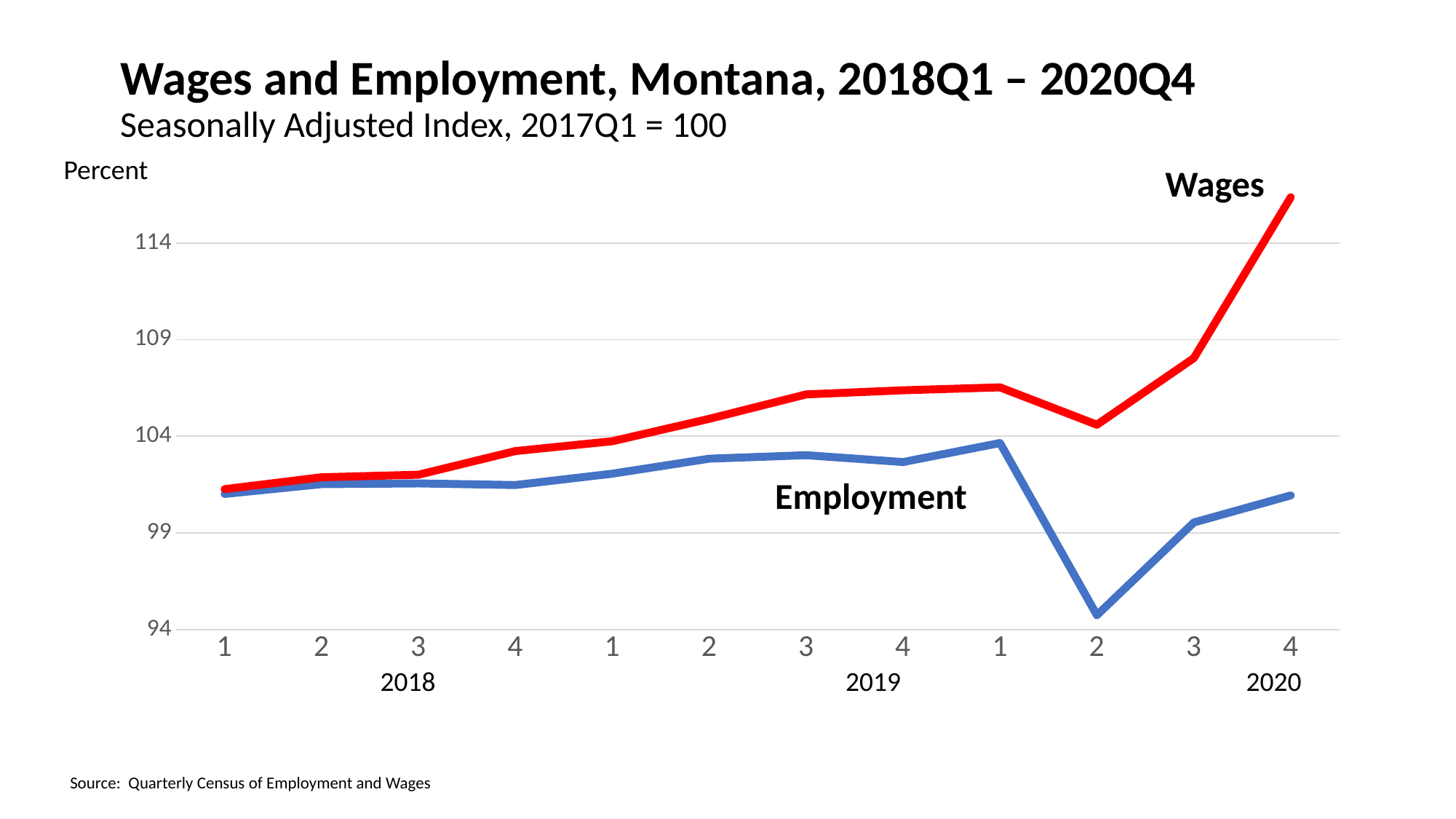

# Wages and Employment, Montana, 2018Q1 – 2020Q4 Seasonally Adjusted Index, 2017Q1 = 100
Percent

### Chart

| Category | Series 1 | Series 2 |
|---|---|---|
| 1 | 101.01511091260275 | 101.26295004884665 |
| 2 | 101.52253339419357 | 101.87972010249622 |
| 3 | 101.56094847157841 | 102.01025183832873 |
| 4 | 101.4757199560365 | 103.23288677211369 |
| 1 | 102.0631258378665 | 103.7423766412346 |
| 2 | 102.83934962373826 | 104.90123107007636 |
| 3 | 103.01887807351065 | 106.16637793772612 |
| 4 | 102.6654985786645 | 106.3811661253216 |
| 1 | 103.64971486507584 | 106.53243100552814 |
| 2 | 94.7443380412838 | 104.59704379172976 |
| 3 | 99.53847684155912 | 108.04419351211965 |
| 4 | 100.93943799966858 | 116.37170327310488 |
Wages
Employment
2018
2019
2020
Source:  Quarterly Census of Employment and Wages